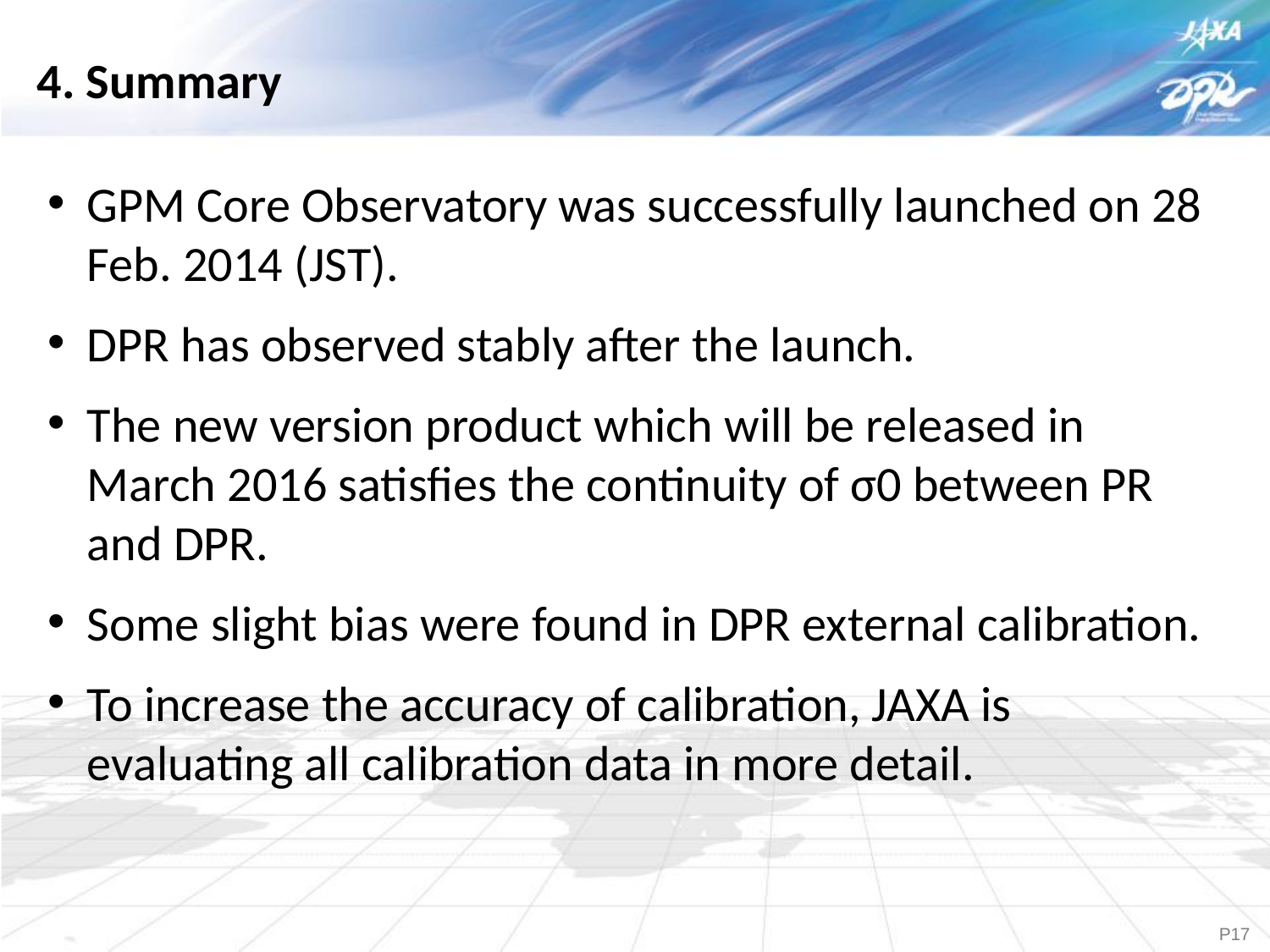

# 4. Summary
GPM Core Observatory was successfully launched on 28 Feb. 2014 (JST).
DPR has observed stably after the launch.
The new version product which will be released in March 2016 satisfies the continuity of σ0 between PR and DPR.
Some slight bias were found in DPR external calibration.
To increase the accuracy of calibration, JAXA is evaluating all calibration data in more detail.